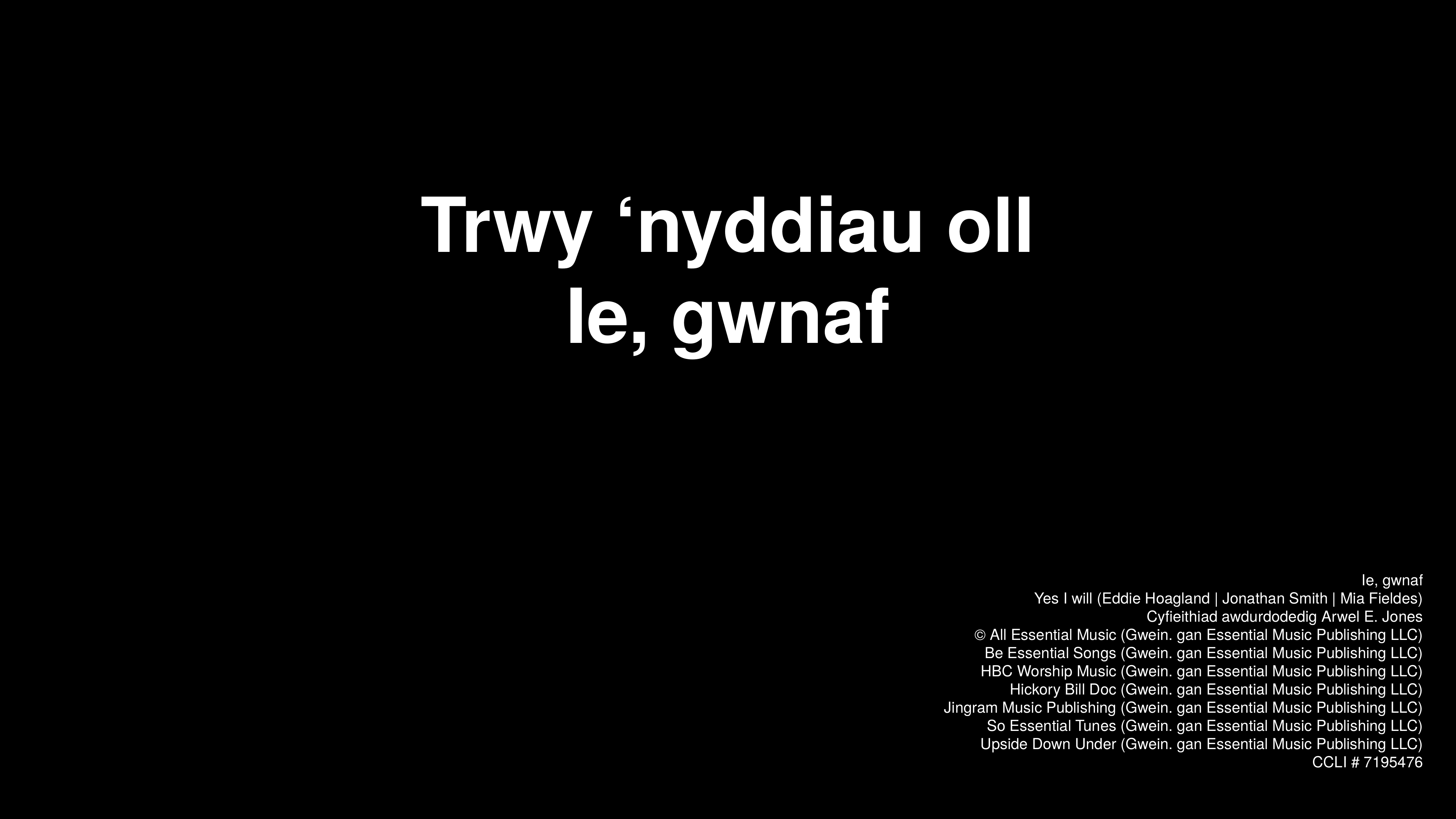

Trwy ‘nyddiau oll
Ie, gwnaf
Ie, gwnaf
Yes I will (Eddie Hoagland | Jonathan Smith | Mia Fieldes)
Cyfieithiad awdurdodedig Arwel E. Jones
© All Essential Music (Gwein. gan Essential Music Publishing LLC)
Be Essential Songs (Gwein. gan Essential Music Publishing LLC)
HBC Worship Music (Gwein. gan Essential Music Publishing LLC)
Hickory Bill Doc (Gwein. gan Essential Music Publishing LLC)
Jingram Music Publishing (Gwein. gan Essential Music Publishing LLC)
So Essential Tunes (Gwein. gan Essential Music Publishing LLC)
Upside Down Under (Gwein. gan Essential Music Publishing LLC)
CCLI # 7195476